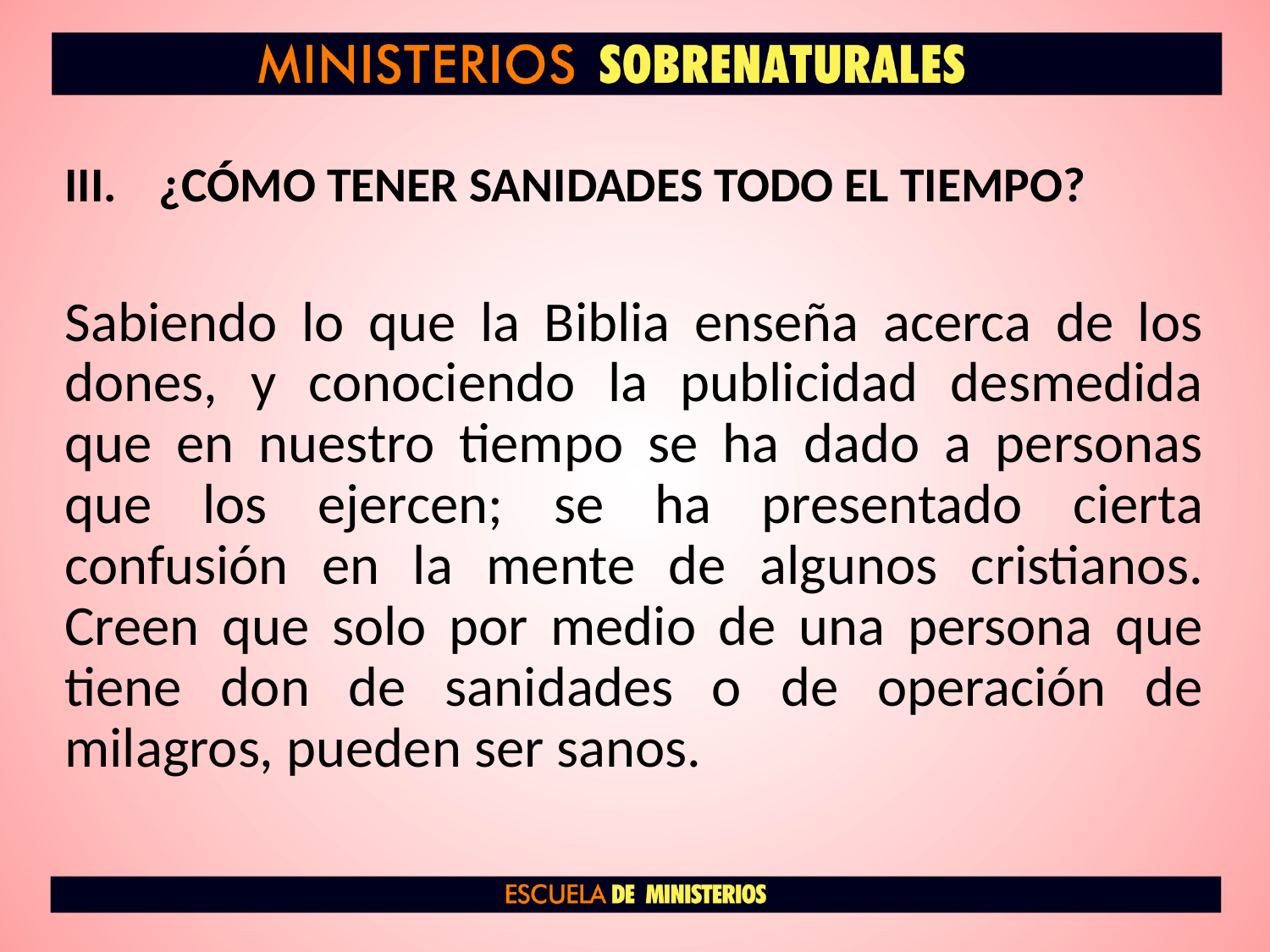

# ¿CÓMO TENER SANIDADES TODO EL TIEMPO?
Sabiendo lo que la Biblia enseña acerca de los dones, y conociendo la publicidad desmedida que en nuestro tiempo se ha dado a personas que los ejercen; se ha presentado cierta confusión en la mente de algunos cristianos. Creen que solo por medio de una persona que tiene don de sanidades o de operación de milagros, pueden ser sanos.